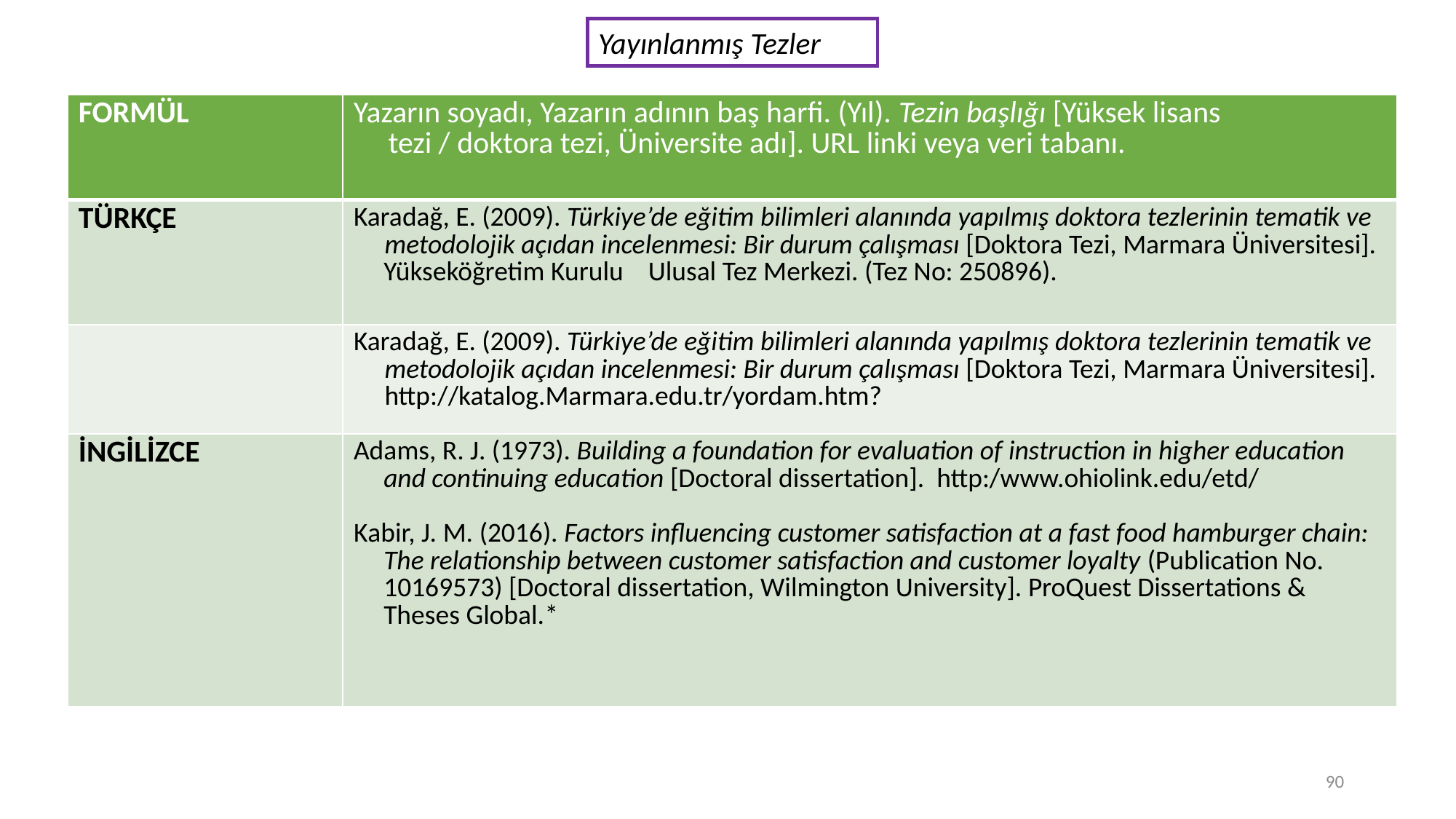

Yayınlanmış Tezler
| FORMÜL | Yazarın soyadı, Yazarın adının baş harfi. (Yıl). Tezin başlığı [Yüksek lisans tezi / doktora tezi, Üniversite adı]. URL linki veya veri tabanı. |
| --- | --- |
| TÜRKÇE | Karadağ, E. (2009). Türkiye’de eğitim bilimleri alanında yapılmış doktora tezlerinin tematik ve metodolojik açıdan incelenmesi: Bir durum çalışması [Doktora Tezi, Marmara Üniversitesi]. Yükseköğretim Kurulu Ulusal Tez Merkezi. (Tez No: 250896). |
|  | Karadağ, E. (2009). Türkiye’de eğitim bilimleri alanında yapılmış doktora tezlerinin tematik ve metodolojik açıdan incelenmesi: Bir durum çalışması [Doktora Tezi, Marmara Üniversitesi]. http://katalog.Marmara.edu.tr/yordam.htm? |
| İNGİLİZCE | Adams, R. J. (1973). Building a foundation for evaluation of instruction in higher education and continuing education [Doctoral dissertation]. http:/www.ohiolink.edu/etd/ Kabir, J. M. (2016). Factors influencing customer satisfaction at a fast food hamburger chain: The relationship between customer satisfaction and customer loyalty (Publication No. 10169573) [Doctoral dissertation, Wilmington University]. ProQuest Dissertations & Theses Global.\* |
90